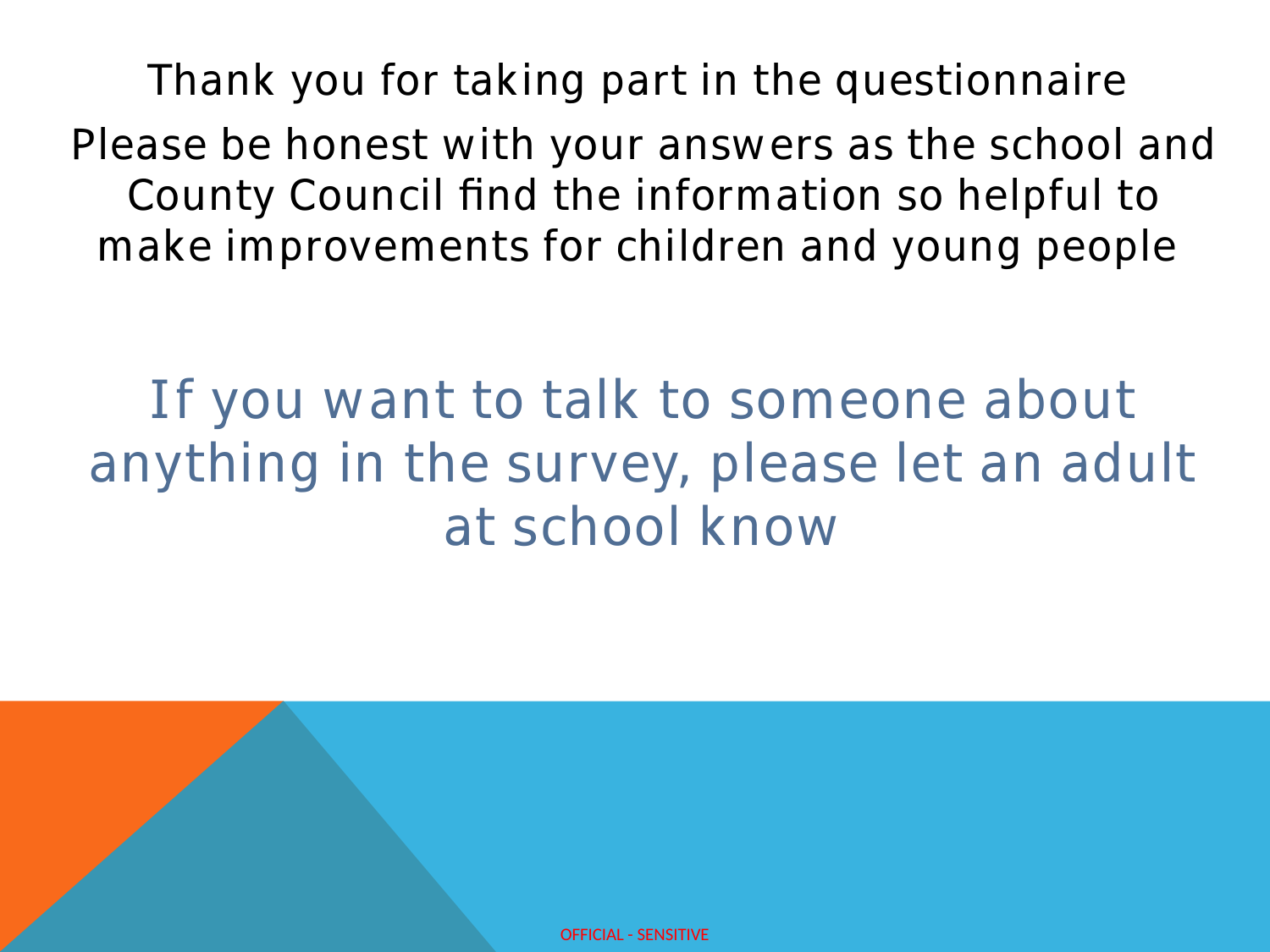

Thank you for taking part in the questionnaire
Please be honest with your answers as the school and County Council find the information so helpful to make improvements for children and young people

If you want to talk to someone about anything in the survey, please let an adult at school know